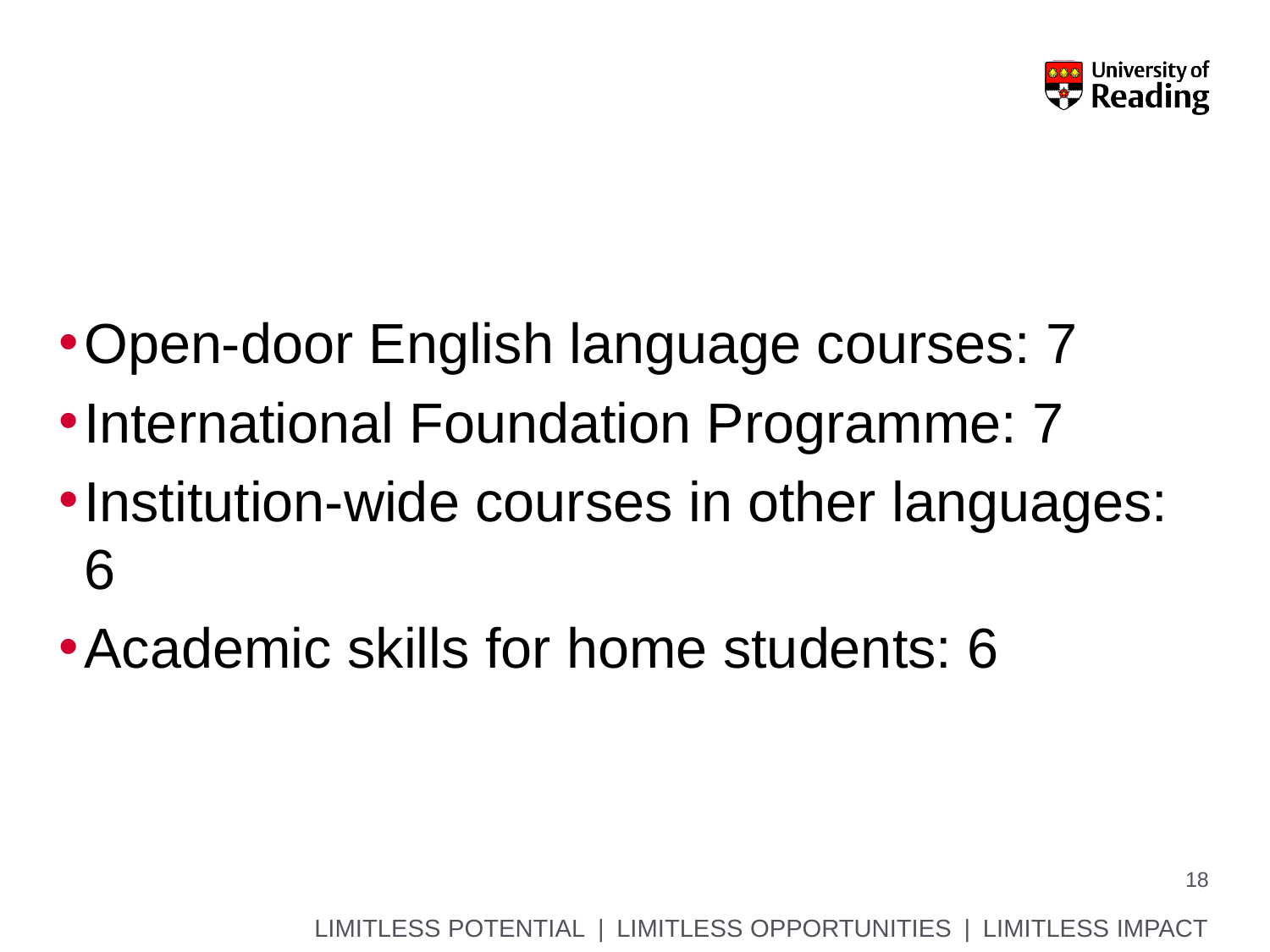

#
Open-door English language courses: 7
International Foundation Programme: 7
Institution-wide courses in other languages: 6
Academic skills for home students: 6
18